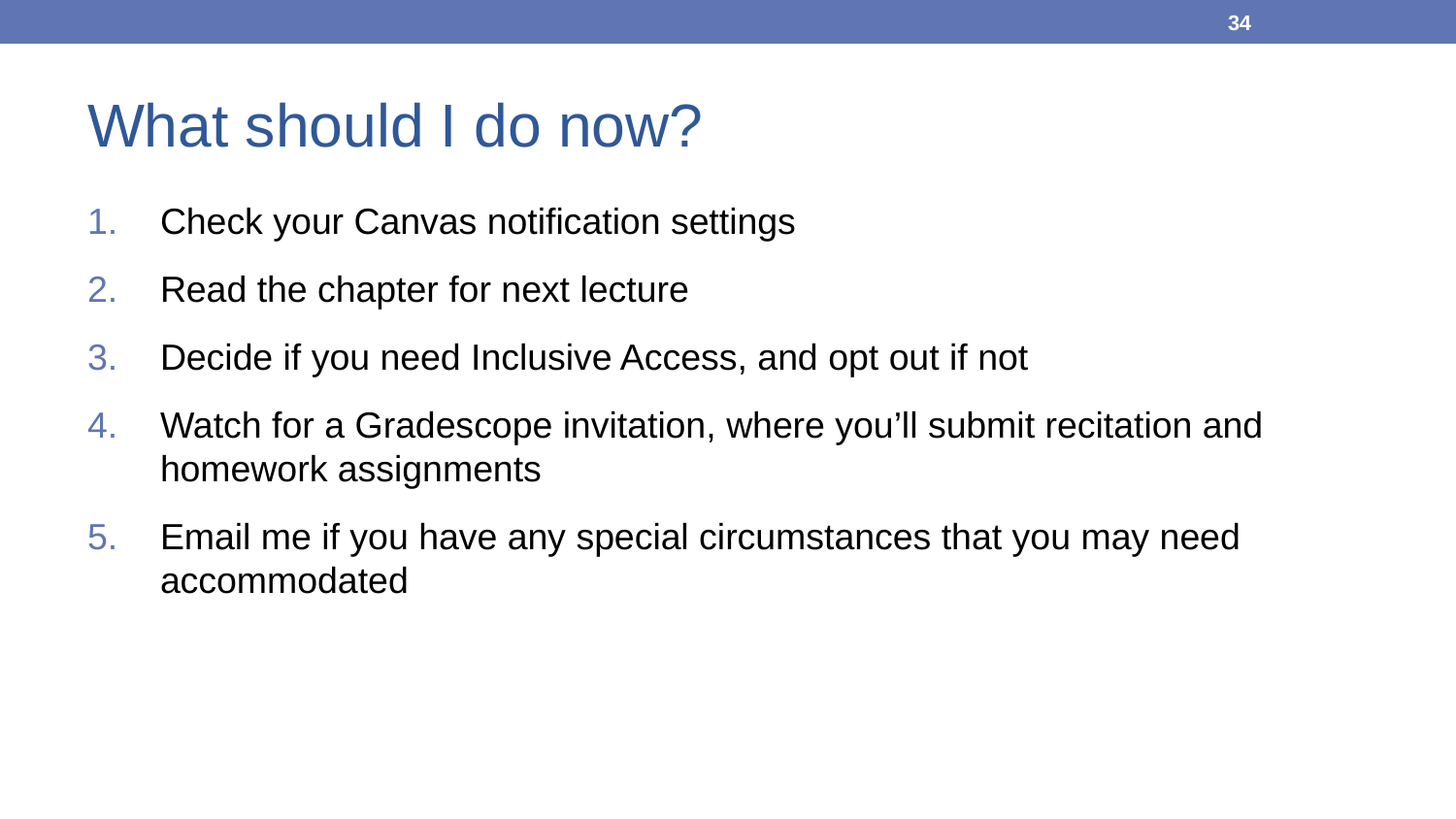

34
# What should I do now?
Check your Canvas notification settings
Read the chapter for next lecture
Decide if you need Inclusive Access, and opt out if not
Watch for a Gradescope invitation, where you’ll submit recitation and homework assignments
Email me if you have any special circumstances that you may need accommodated